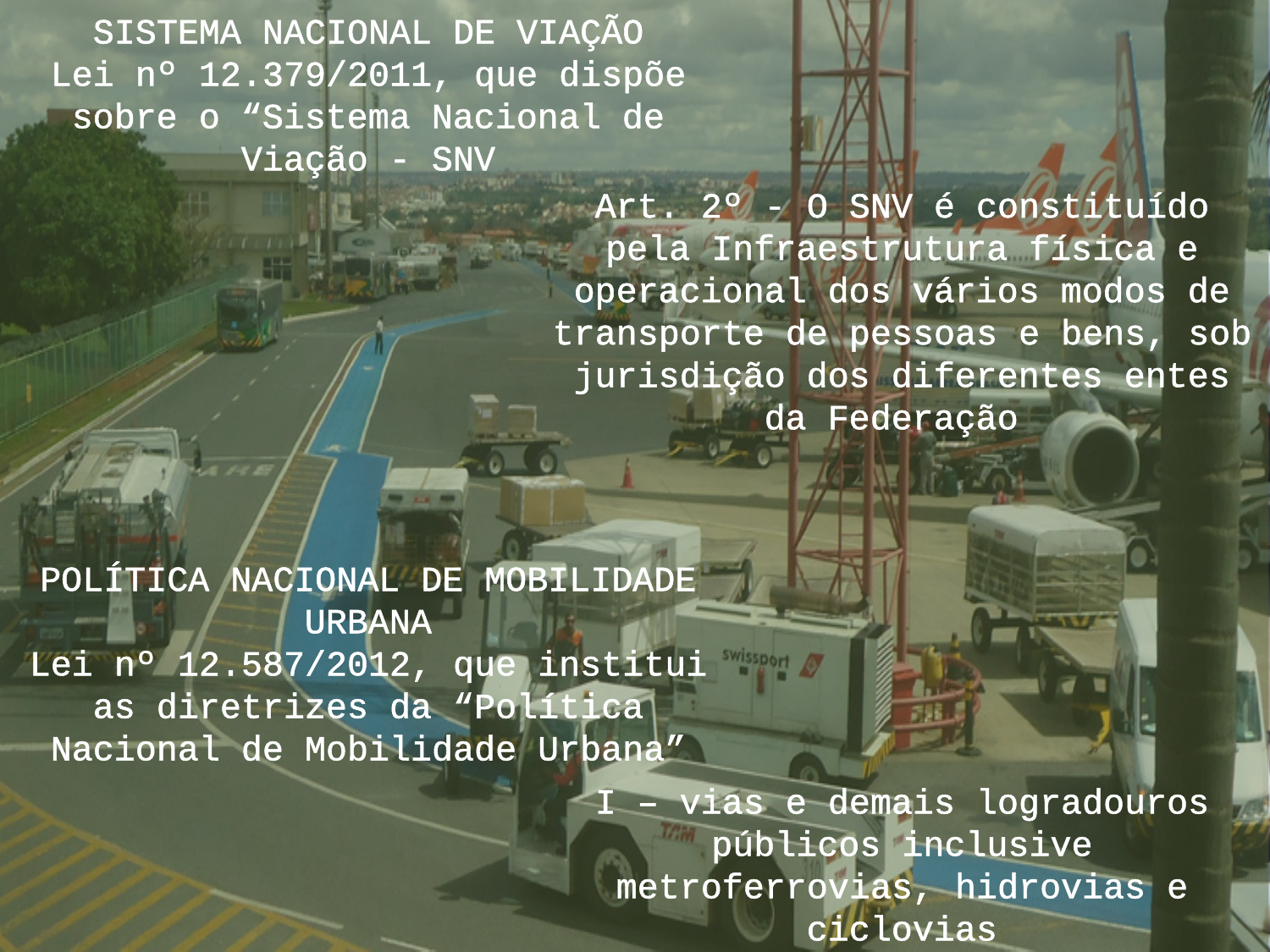

SISTEMA NACIONAL DE VIAÇÃO
Lei nº 12.379/2011, que dispõe sobre o “Sistema Nacional de Viação - SNV
Art. 2º - O SNV é constituído pela Infraestrutura física e operacional dos vários modos de transporte de pessoas e bens, sob jurisdição dos diferentes entes da Federação
POLÍTICA NACIONAL DE MOBILIDADE URBANA
Lei nº 12.587/2012, que institui as diretrizes da “Política Nacional de Mobilidade Urbana”
I – vias e demais logradouros públicos inclusive metroferrovias, hidrovias e ciclovias